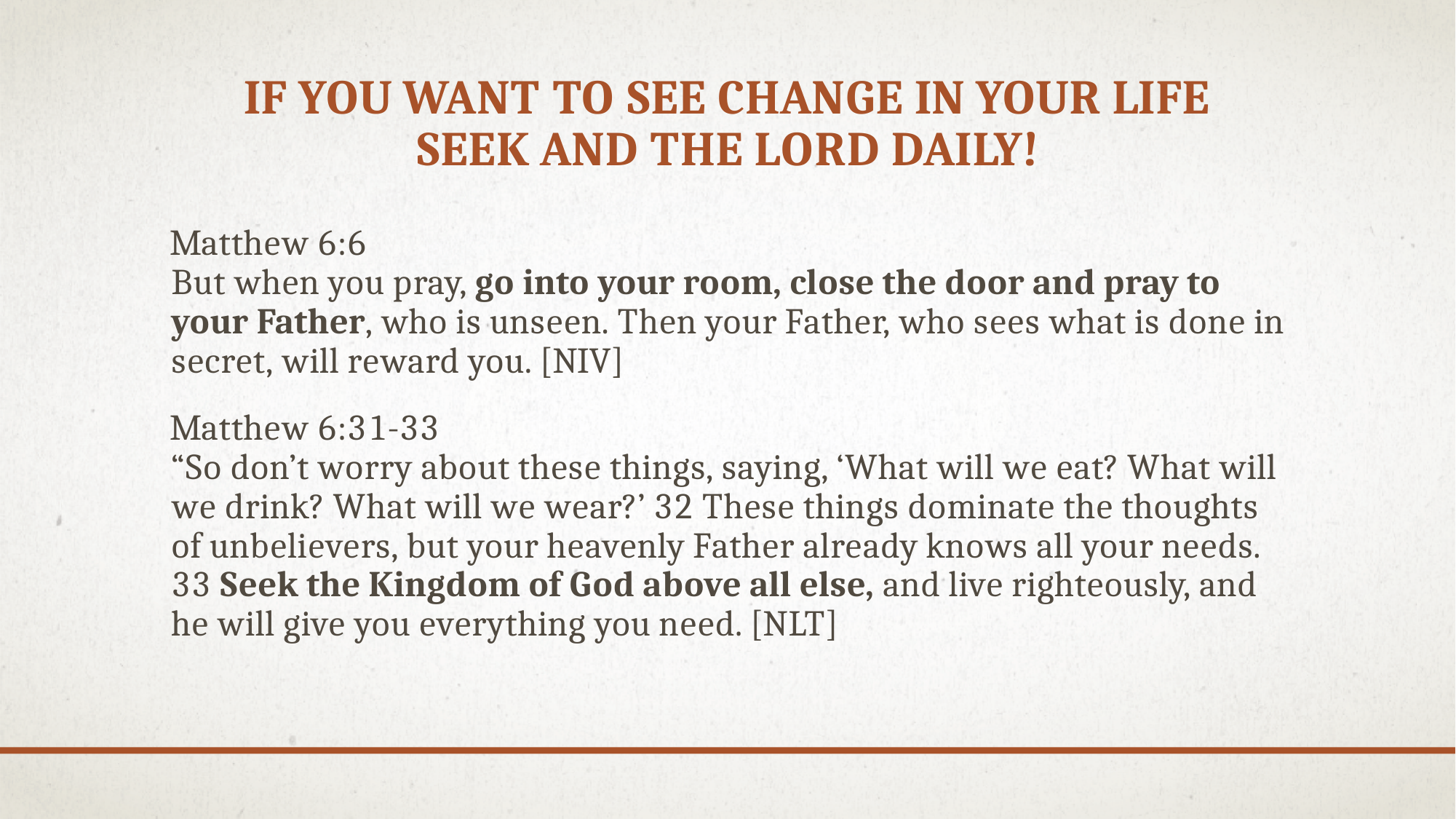

# If you want to see change in your life SEEK and THE LORD DAILY!
Matthew 6:6
But when you pray, go into your room, close the door and pray to your Father, who is unseen. Then your Father, who sees what is done in secret, will reward you. [NIV]
Matthew 6:31-33
“So don’t worry about these things, saying, ‘What will we eat? What will we drink? What will we wear?’ 32 These things dominate the thoughts of unbelievers, but your heavenly Father already knows all your needs. 33 Seek the Kingdom of God above all else, and live righteously, and he will give you everything you need. [NLT]